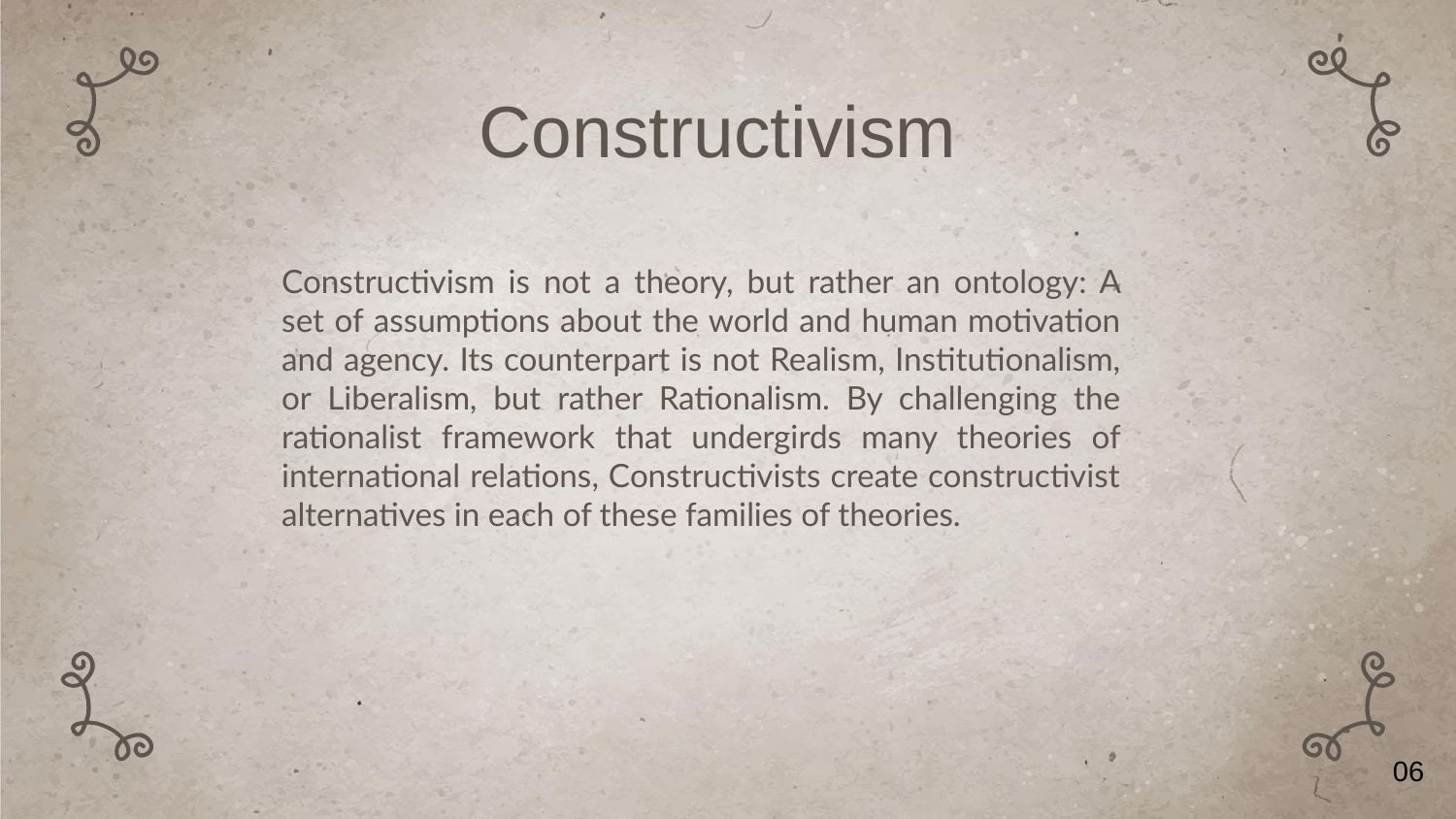

# Constructivism
Constructivism is not a theory, but rather an ontology: A set of assumptions about the world and human motivation and agency. Its counterpart is not Realism, Institutionalism, or Liberalism, but rather Rationalism. By challenging the rationalist framework that undergirds many theories of international relations, Constructivists create constructivist alternatives in each of these families of theories.

06